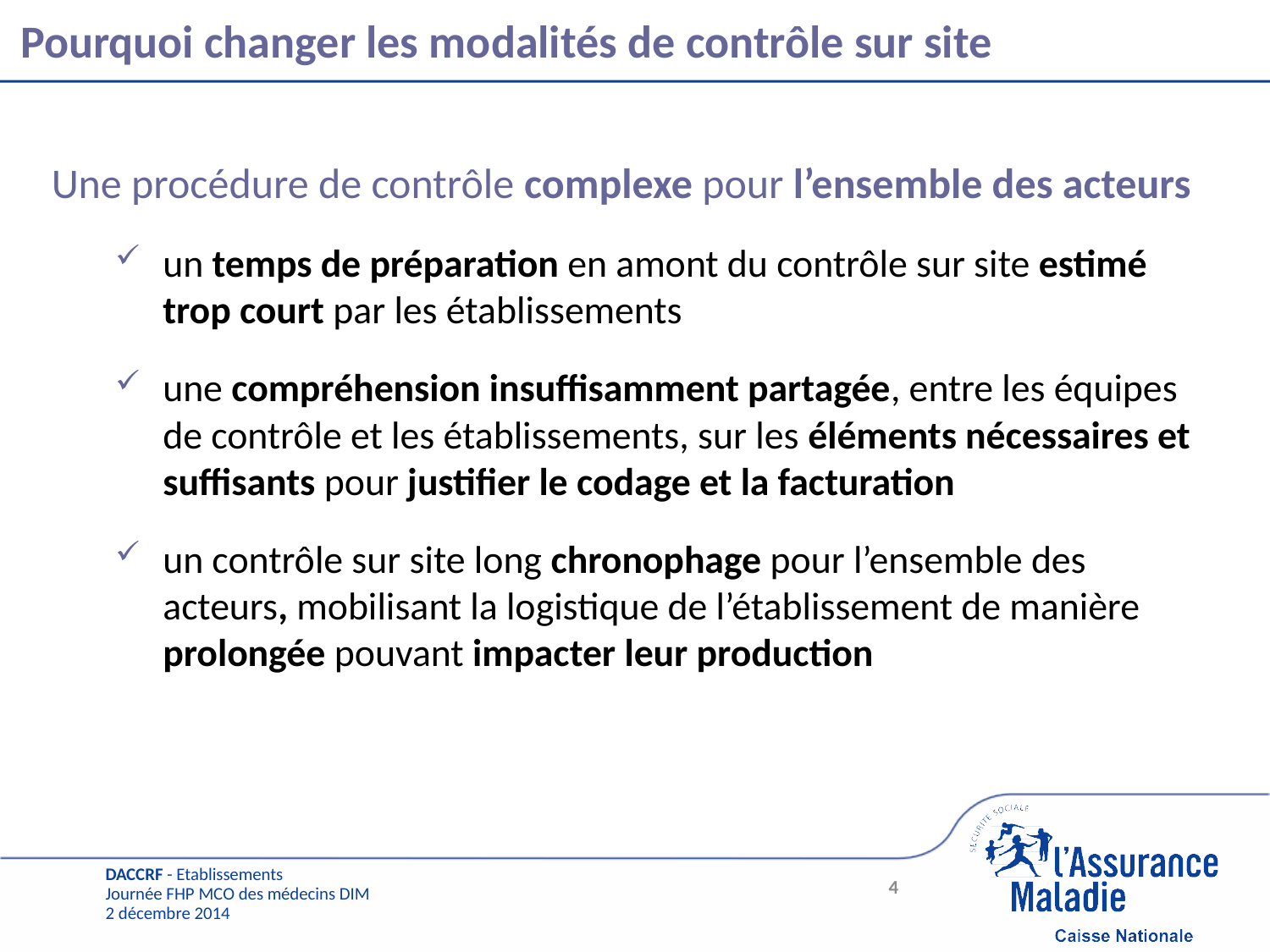

# Pourquoi changer les modalités de contrôle sur site
Une procédure de contrôle complexe pour l’ensemble des acteurs
un temps de préparation en amont du contrôle sur site estimé trop court par les établissements
une compréhension insuffisamment partagée, entre les équipes de contrôle et les établissements, sur les éléments nécessaires et suffisants pour justifier le codage et la facturation
un contrôle sur site long chronophage pour l’ensemble des acteurs, mobilisant la logistique de l’établissement de manière prolongée pouvant impacter leur production
4